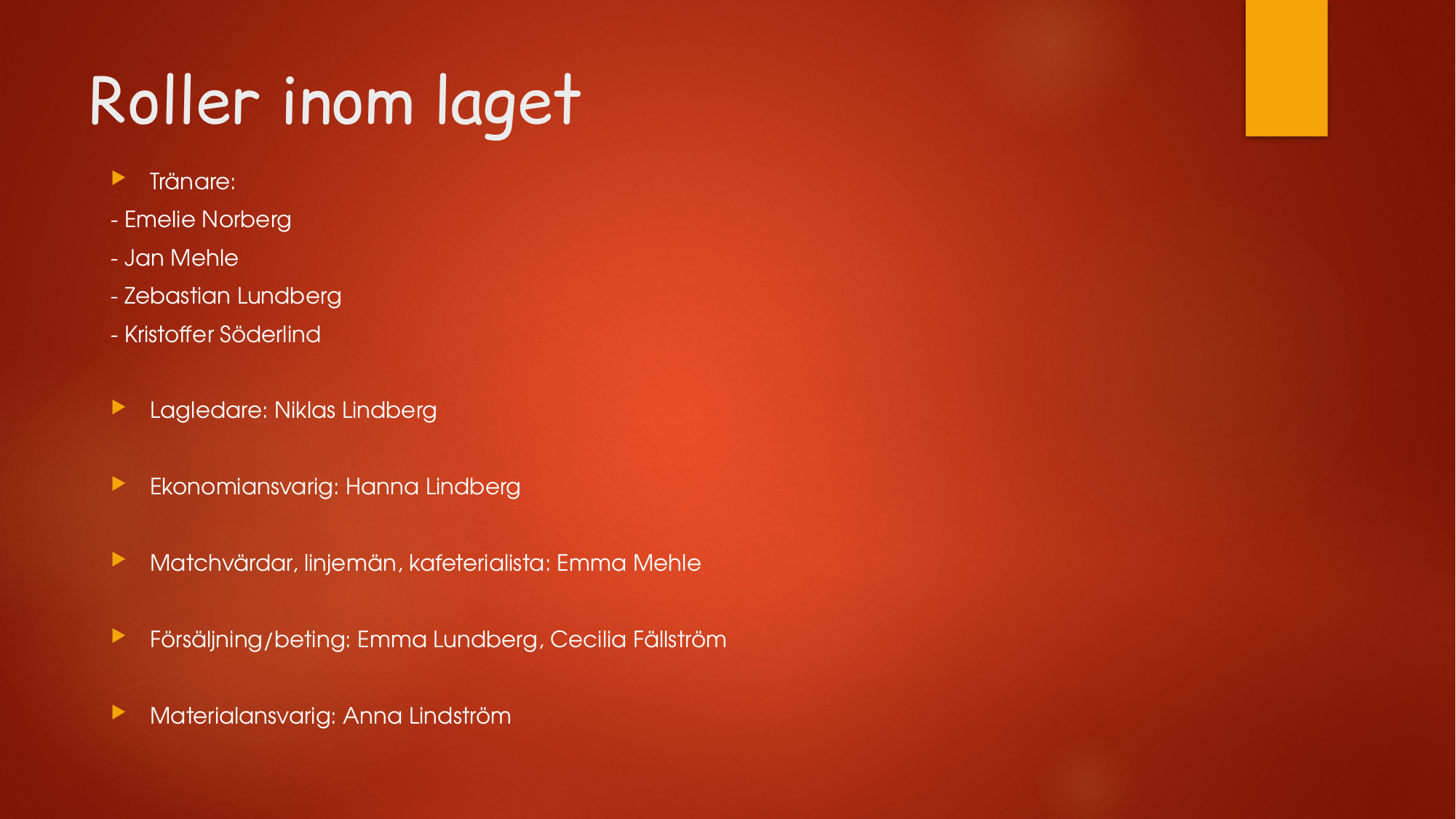

# Roller inom laget
Tränare:
- Emelie Norberg
- Jan Mehle
- Zebastian Lundberg
- Kristoffer Söderlind

Lagledare: Niklas Lindberg

Ekonomiansvarig: Hanna Lindberg

Matchvärdar, linjemän, kafeterialista: Emma Mehle

Försäljning/beting: Emma Lundberg, Cecilia Fällström

Materialansvarig: Anna Lindström